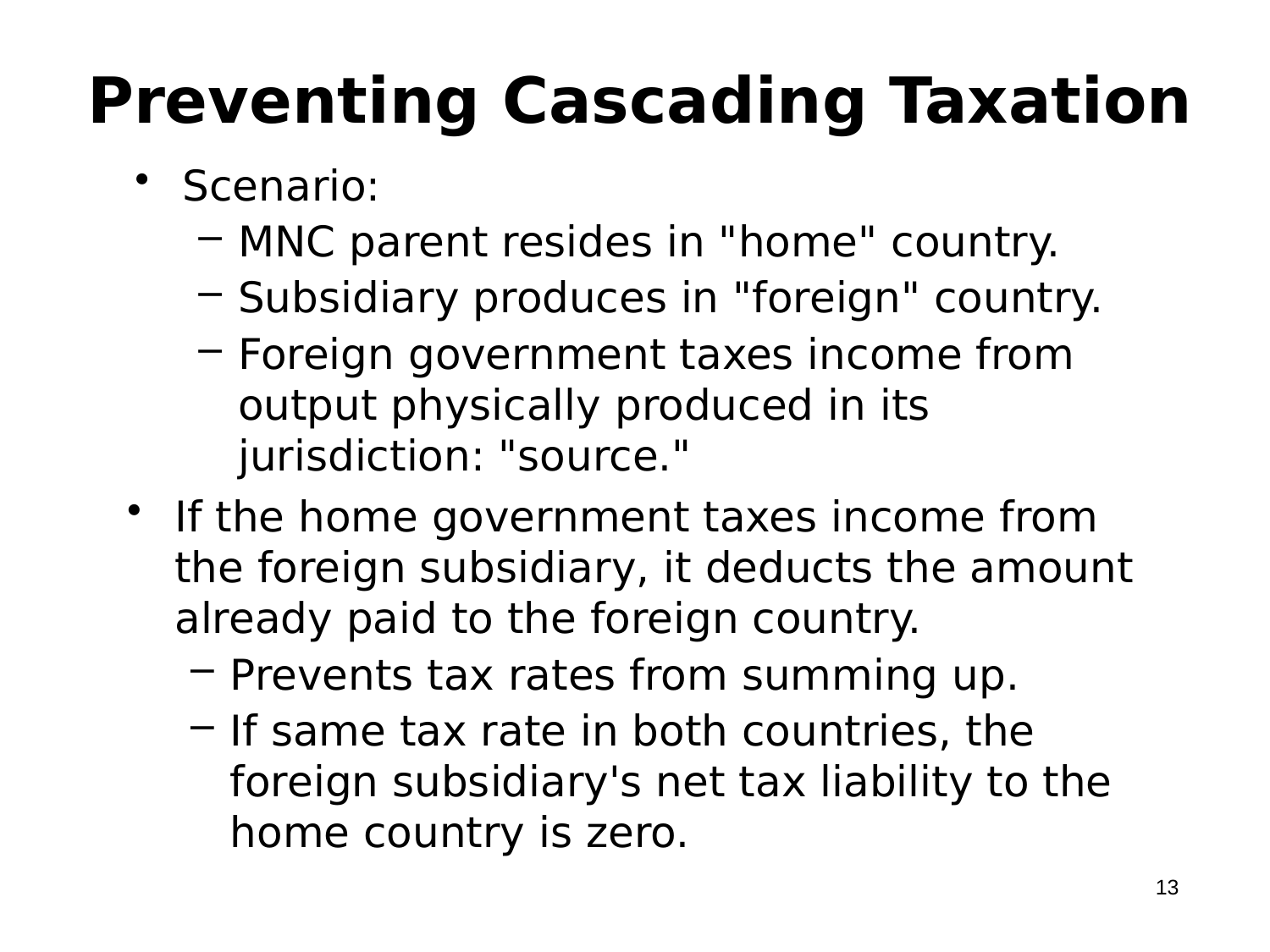

# Preventing Cascading Taxation
Scenario:
MNC parent resides in "home" country.
Subsidiary produces in "foreign" country.
Foreign government taxes income from output physically produced in its jurisdiction: "source."
If the home government taxes income from the foreign subsidiary, it deducts the amount already paid to the foreign country.
Prevents tax rates from summing up.
If same tax rate in both countries, the foreign subsidiary's net tax liability to the home country is zero.